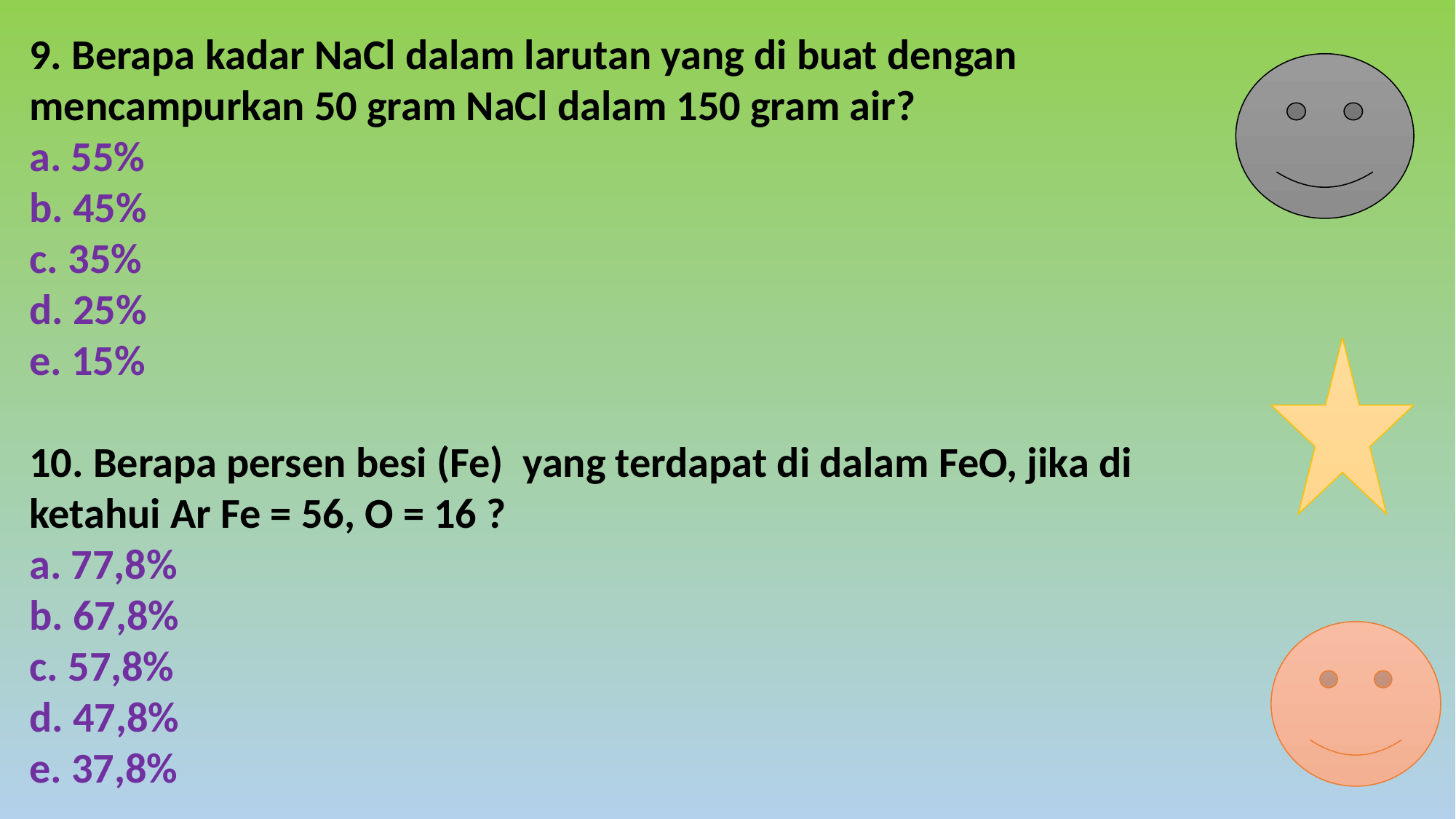

9. Berapa kadar NaCl dalam larutan yang di buat dengan mencampurkan 50 gram NaCl dalam 150 gram air?
a. 55%
b. 45%
c. 35%
d. 25%
e. 15%

10. Berapa persen besi (Fe)  yang terdapat di dalam FeO, jika di ketahui Ar Fe = 56, O = 16 ?
a. 77,8%
b. 67,8%
c. 57,8%
d. 47,8%
e. 37,8%